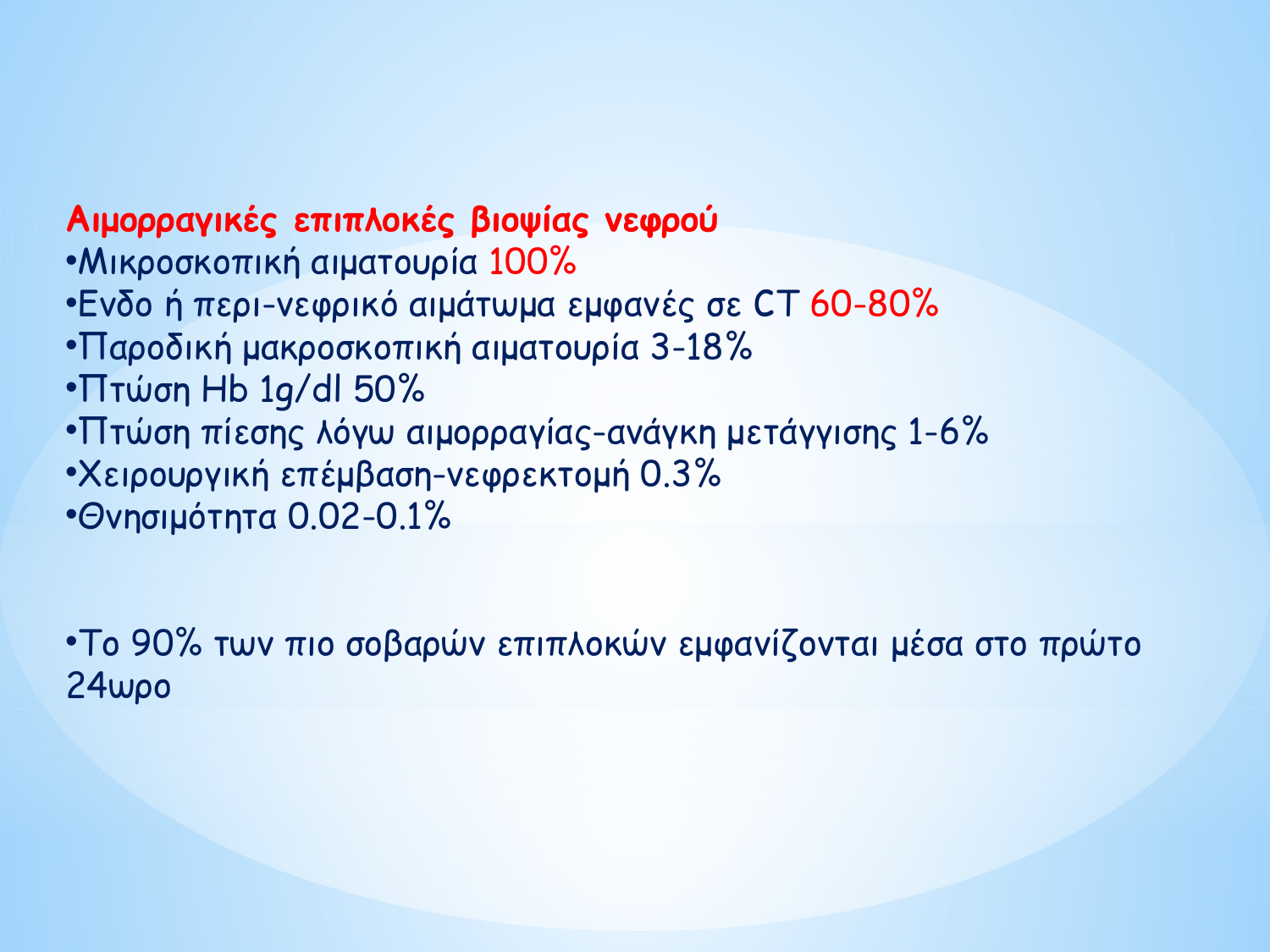

Αιμορραγικές επιπλοκές βιοψίας νεφρού
Μικροσκοπική αιματουρία 100%
Ενδο ή περι-νεφρικό αιμάτωμα εμφανές σε CT 60-80%
Παροδική μακροσκοπική αιματουρία 3-18%
Πτώση Hb 1g/dl 50%
Πτώση πίεσης λόγω αιμορραγίας-ανάγκη μετάγγισης 1-6%
Χειρουργική επέμβαση-νεφρεκτομή 0.3%
Θνησιμότητα 0.02-0.1%

Το 90% των πιο σοβαρών επιπλοκών εμφανίζονται μέσα στο πρώτο 24ωρο